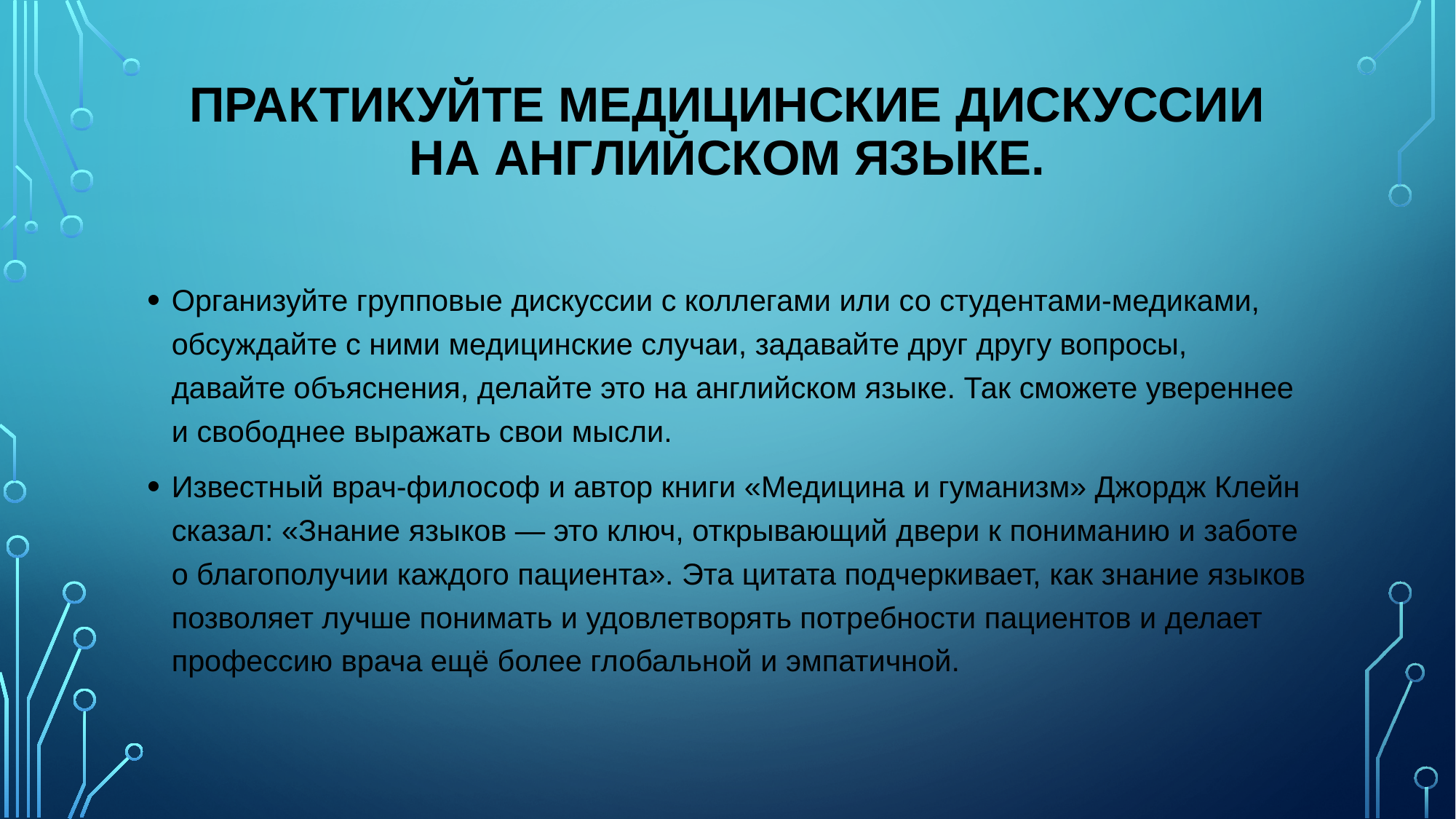

# Практикуйте медицинские дискуссии на английском языке.
Организуйте групповые дискуссии с коллегами или со студентами-медиками, обсуждайте с ними медицинские случаи, задавайте друг другу вопросы, давайте объяснения, делайте это на английском языке. Так сможете увереннее и свободнее выражать свои мысли.
Известный врач-философ и автор книги «Медицина и гуманизм» Джордж Клейн сказал: «Знание языков — это ключ, открывающий двери к пониманию и заботе о благополучии каждого пациента». Эта цитата подчеркивает, как знание языков позволяет лучше понимать и удовлетворять потребности пациентов и делает профессию врача ещё более глобальной и эмпатичной.